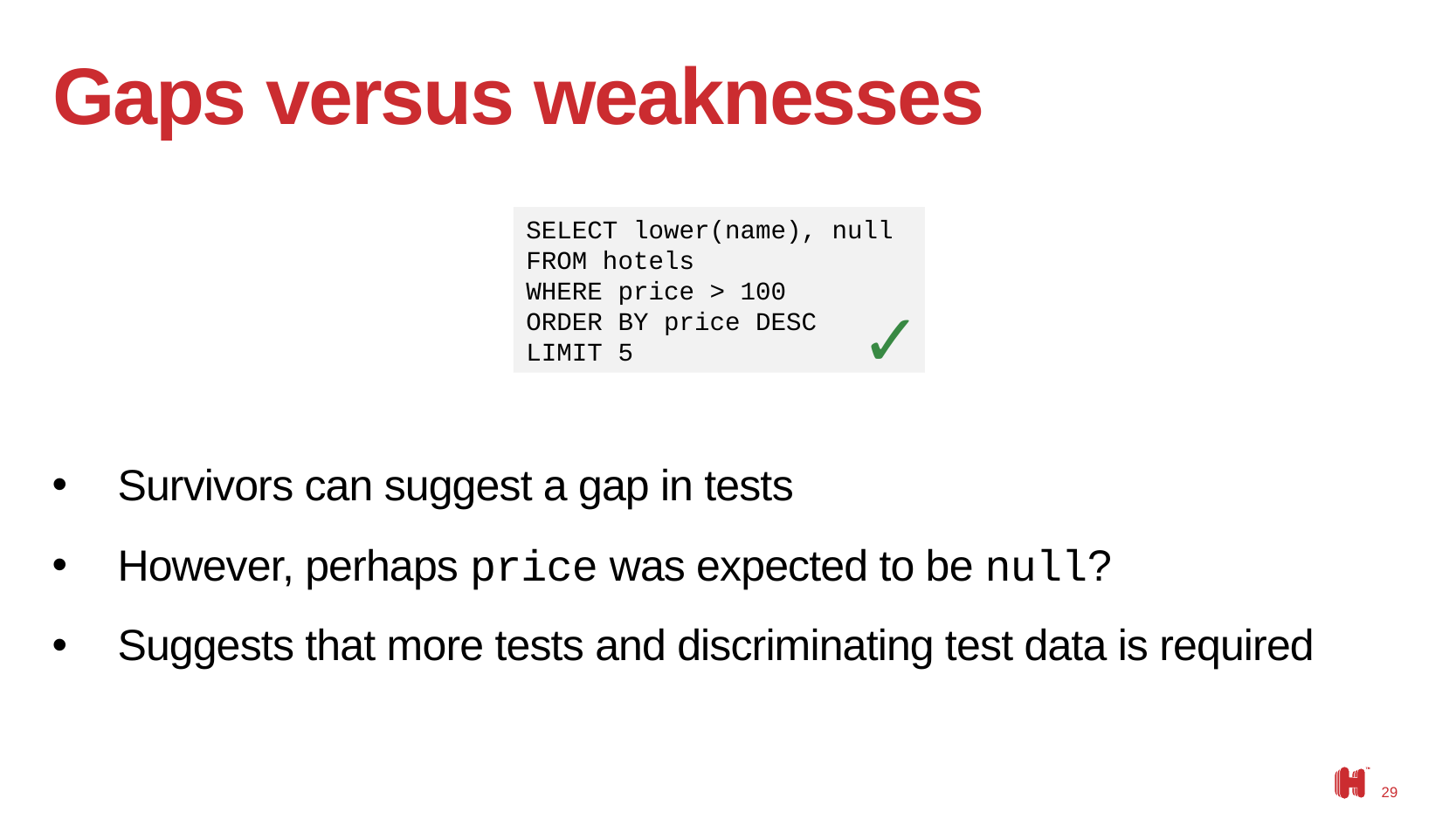

# Gaps versus weaknesses
SELECT lower(name), null
FROM hotels
WHERE price > 100
ORDER BY price DESC
LIMIT 5
✓
Survivors can suggest a gap in tests
However, perhaps price was expected to be null?
Suggests that more tests and discriminating test data is required